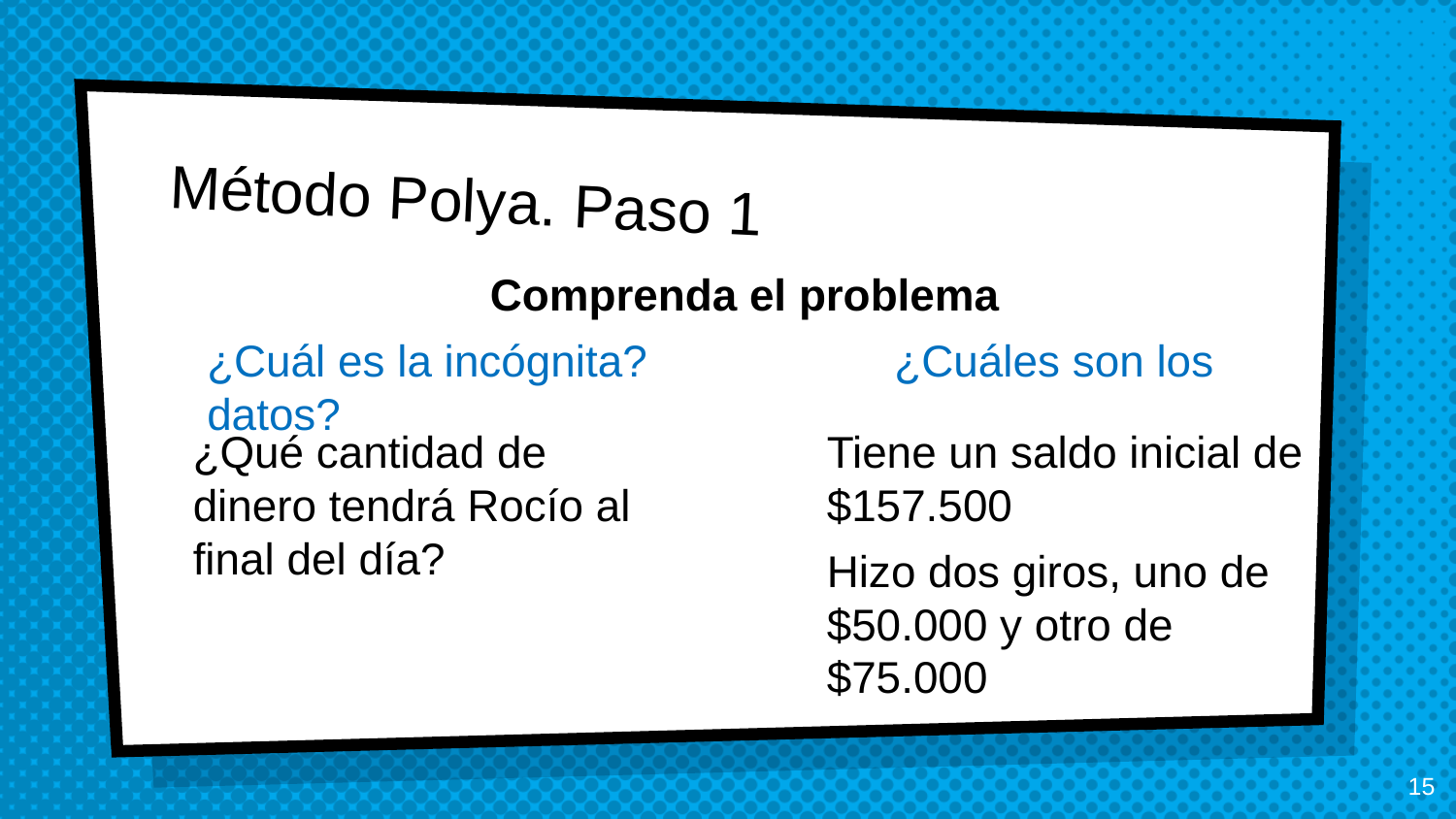

# Método Polya. Paso 1
Comprenda el problema
¿Cuál es la incógnita?                    ¿Cuáles son los datos?
Tiene un saldo inicial de $157.500
Hizo dos giros, uno de $50.000 y otro de $75.000
¿Qué cantidad de dinero tendrá Rocío al final del día?
15